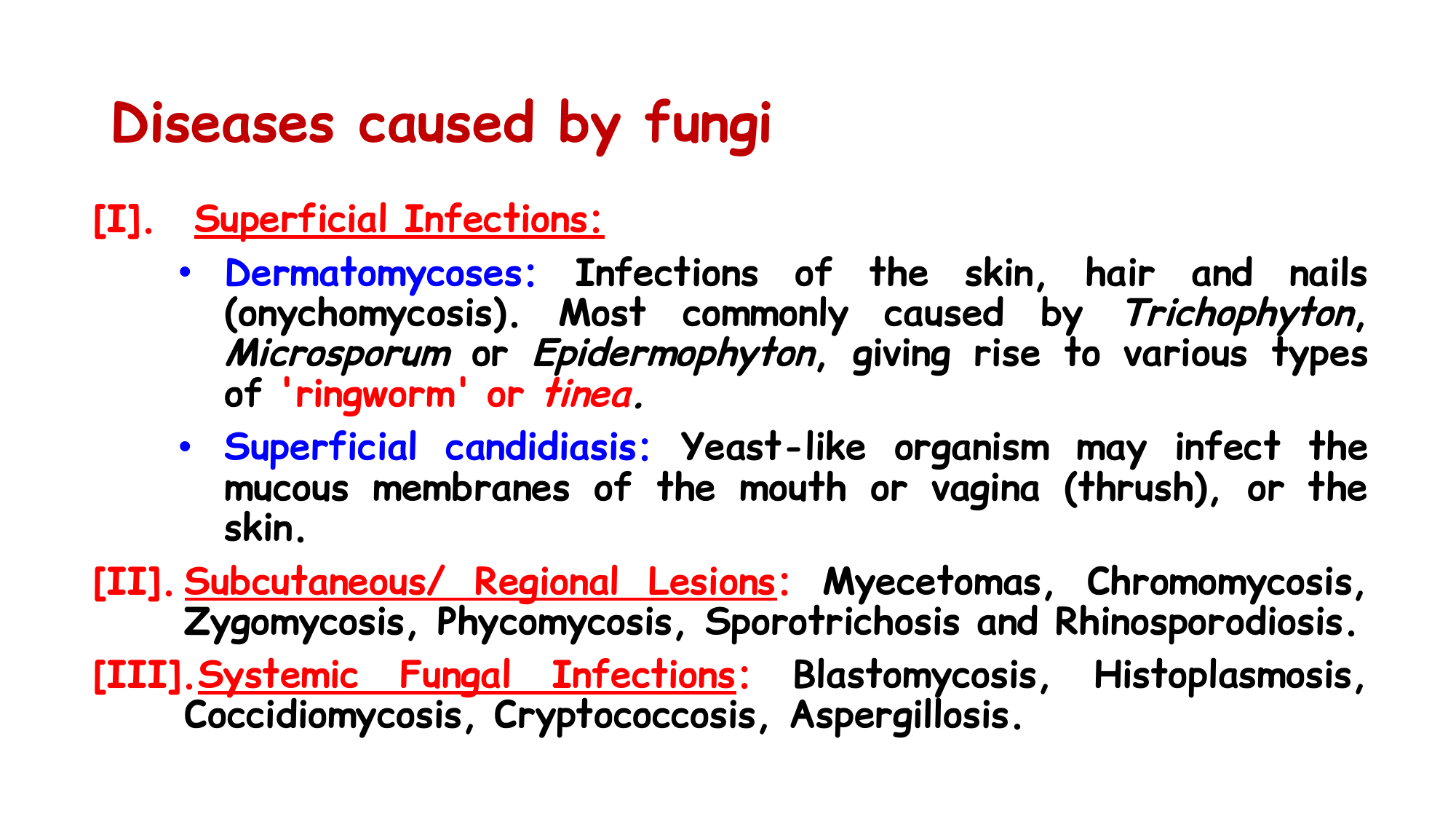

# Diseases caused by fungi
[I].	Superficial Infections:
Dermatomycoses: Infections of the skin, hair and nails (onychomycosis). Most commonly caused by Trichophyton, Microsporum or Epidermophyton, giving rise to various types of 'ringworm' or tinea.
Superficial candidiasis: Yeast-like organism may infect the mucous membranes of the mouth or vagina (thrush), or the skin.
[II].	Subcutaneous/ Regional Lesions: Myecetomas, Chromomycosis, Zygomycosis, Phycomycosis, Sporotrichosis and Rhinosporodiosis.
[III].Systemic Fungal Infections: Blastomycosis, Histoplasmosis, Coccidiomycosis, Cryptococcosis, Aspergillosis.